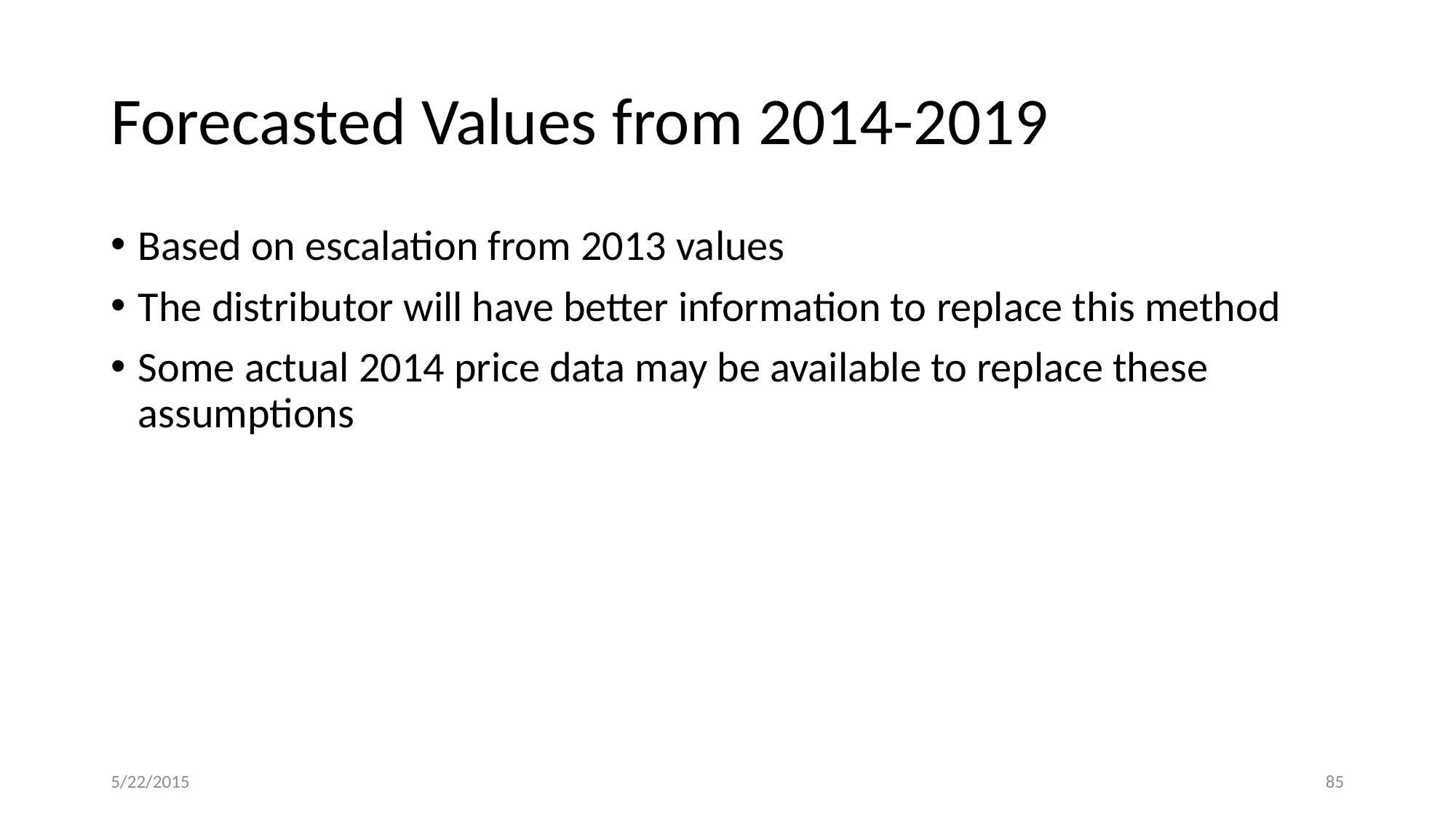

# Forecasted Values from 2014-2019
Based on escalation from 2013 values
The distributor will have better information to replace this method
Some actual 2014 price data may be available to replace these assumptions
5/22/2015
85